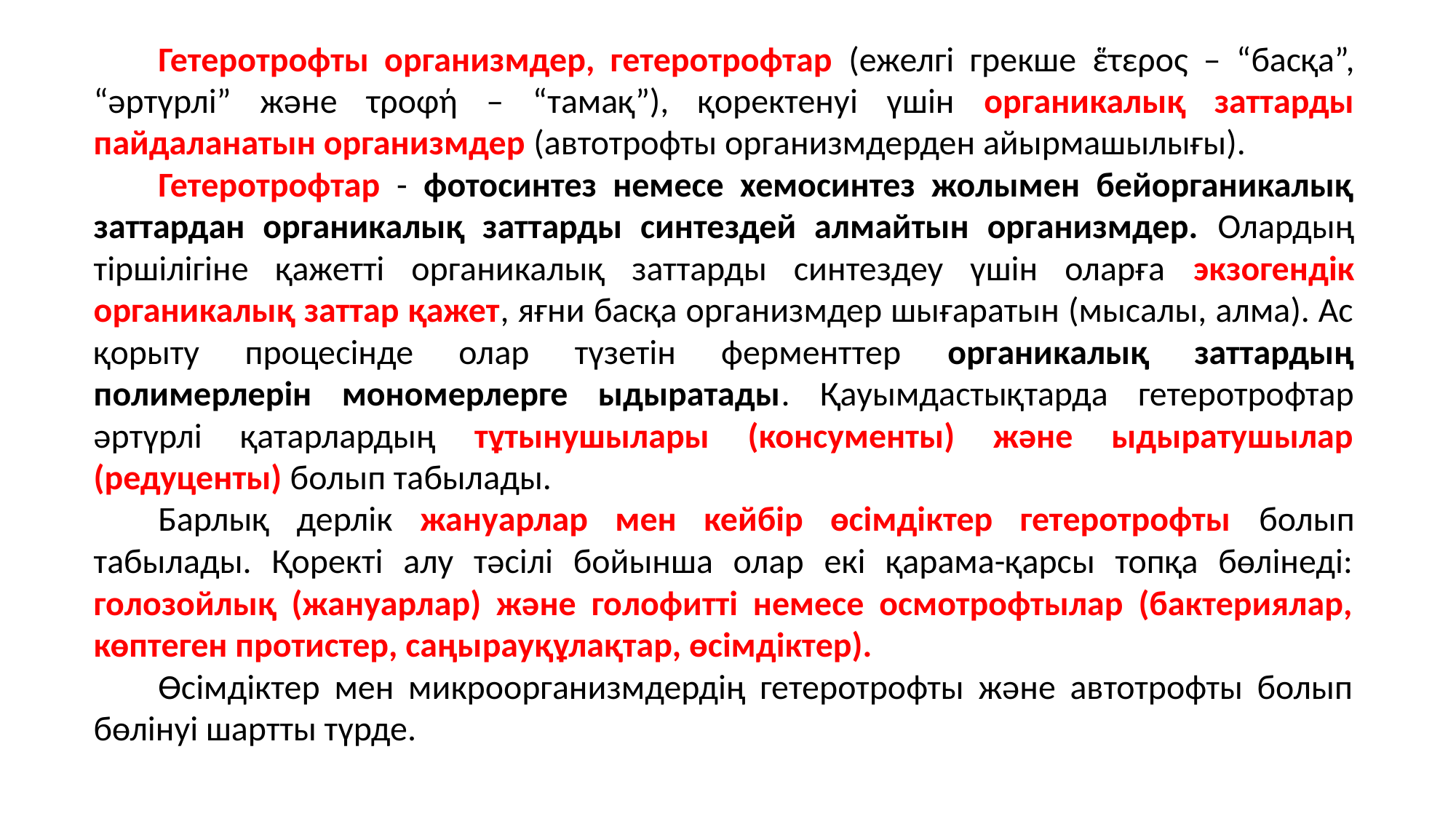

Гетеротрофты организмдер, гетеротрофтар (ежелгі грекше ἕτερος – “басқа”, “әртүрлі” және τροφή – “тамақ”), қоректенуі үшін органикалық заттарды пайдаланатын организмдер (автотрофты организмдерден айырмашылығы).
Гетеротрофтар - фотосинтез немесе хемосинтез жолымен бейорганикалық заттардан органикалық заттарды синтездей алмайтын организмдер. Олардың тіршілігіне қажетті органикалық заттарды синтездеу үшін оларға экзогендік органикалық заттар қажет, яғни басқа организмдер шығаратын (мысалы, алма). Ас қорыту процесінде олар түзетін ферменттер органикалық заттардың полимерлерін мономерлерге ыдыратады. Қауымдастықтарда гетеротрофтар әртүрлі қатарлардың тұтынушылары (консументы) және ыдыратушылар (редуценты) болып табылады.
Барлық дерлік жануарлар мен кейбір өсімдіктер гетеротрофты болып табылады. Қоректі алу тәсілі бойынша олар екі қарама-қарсы топқа бөлінеді: голозойлық (жануарлар) және голофитті немесе осмотрофтылар (бактериялар, көптеген протистер, саңырауқұлақтар, өсімдіктер).
Өсімдіктер мен микроорганизмдердің гетеротрофты және автотрофты болып бөлінуі шартты түрде.